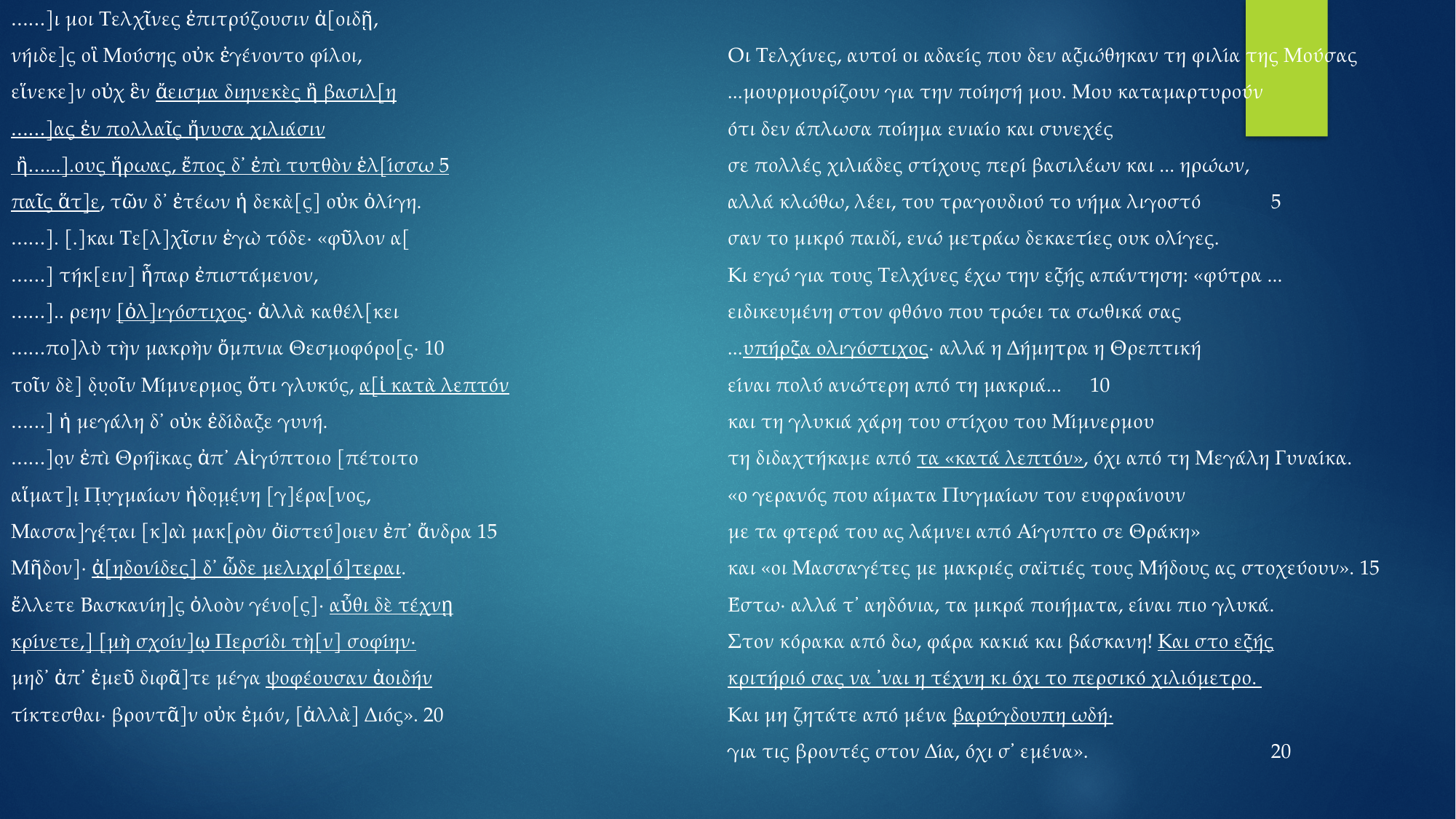

……]ι μοι Τελχῖνες ἐπιτρύζουσιν ἀ[οιδῇ,
νήιδε]ς οἳ Μούσης οὐκ ἐγένοντο φίλοι,
εἵνεκε]ν οὐχ ἓν ἄεισμα διηνεκὲς ἢ βασιλ[η
……]ας ἐν πολλαῖς ἤνυσα χιλιάσιν
 ἢ…...].ους ἥρωας, ἔπος δ᾽ ἐπὶ τυτθὸν ἑλ[ίσσω 5
παῖς ἅτ]ε, τῶν δ᾽ ἐτέων ἡ δεκὰ[ς] οὐκ ὀλίγη.
……]. [.]και Τε[λ]χῖσιν ἐγὼ τόδε· «φῦλον α[
……] τήκ[ειν] ἧπαρ ἐπιστάμενον,
……].. ρεην [ὀλ]ιγόστιχος· ἀλλὰ καθέλ[κει
……πο]λὺ τὴν μακρὴν ὄμπνια Θεσμοφόρο[ς· 10
τοῖν δὲ] δ̣υ̣οῖν Μίμνερμος ὅτι γλυκύς, α[ἱ κατὰ λεπτόν
……] ἡ μεγάλη δ᾽ οὐκ ἐδίδαξε γυνή.
……]ο̣ν ἐπὶ Θρήϊκας ἀπ᾽ Αἰγύπτοιο [πέτοιτο
αἵματ]ι̣ Π̣υ̣γ̣μαίων ἡδο̣μ̣έ̣νη [γ]έρα[νος,
Μασσα]γ̣έ̣τ̣αι [κ]αὶ μακ[ρὸν ὀϊστεύ]οιεν ἐπ᾽ ἄνδρα 15
Μῆδον]· ἀ̣[ηδονίδες] δ᾽ ὧδε μελιχρ[ό]τεραι.
ἔλλετε Βασκανίη]ς ὀλοὸν γένο[ς]· αὖθι δὲ τέχνῃ
κρίνετε,] [μὴ σχοίν]ῳ Περσίδι τὴ[ν] σοφίην·
μηδ᾽ ἀπ᾽ ἐμεῦ διφᾶ]τε μέγα ψοφέουσαν ἀοιδήν
τίκτεσθαι· βροντᾶ]ν οὐκ ἐμόν, [ἀλλὰ] Διός». 20

Οι Τελχίνες, αυτοί οι αδαείς που δεν αξιώθηκαν τη φιλία της Μούσας
...μουρμουρίζουν για την ποίησή μου. Μου καταμαρτυρούν
ότι δεν άπλωσα ποίημα ενιαίο και συνεχές
σε πολλές χιλιάδες στίχους περί βασιλέων και ... ηρώων,
αλλά κλώθω, λέει, του τραγουδιού το νήμα λιγοστό 			5
σαν το μικρό παιδί, ενώ μετράω δεκαετίες ουκ ολίγες.
Κι εγώ για τους Τελχίνες έχω την εξής απάντηση: «φύτρα ...
ειδικευμένη στον φθόνο που τρώει τα σωθικά σας
...υπήρξα ολιγόστιχος· αλλά η Δήμητρα η Θρεπτική
είναι πολύ ανώτερη από τη μακριά... 						10
και τη γλυκιά χάρη του στίχου του Μίμνερμου
τη διδαχτήκαμε από τα «κατά λεπτόν», όχι από τη Μεγάλη Γυναίκα.
«ο γερανός που αίματα Πυγμαίων τον ευφραίνουν
με τα φτερά του ας λάμνει από Αίγυπτο σε Θράκη»
και «οι Μασσαγέτες με μακριές σαϊτιές τους Μήδους ας στοχεύουν». 15
Έστω· αλλά τ᾽ αηδόνια, τα μικρά ποιήματα, είναι πιο γλυκά.
Στον κόρακα από δω, φάρα κακιά και βάσκανη! Και στο εξής
κριτήριό σας να ᾽ναι η τέχνη κι όχι το περσικό χιλιόμετρο.
Και μη ζητάτε από μένα βαρύγδουπη ωδή·
για τις βροντές στον Δία, όχι σ᾽ εμένα». 					20